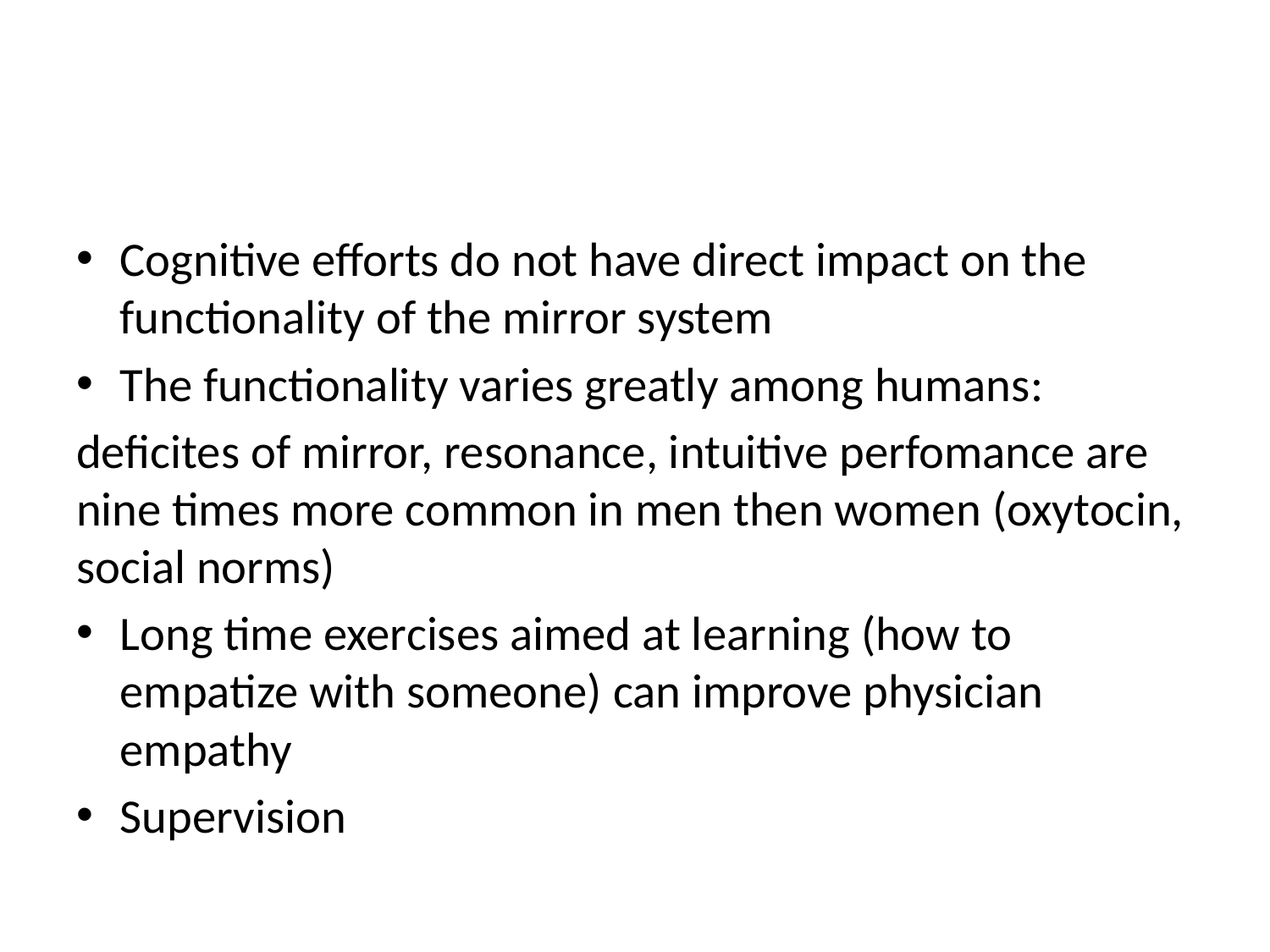

#
Cognitive efforts do not have direct impact on the functionality of the mirror system
The functionality varies greatly among humans:
deficites of mirror, resonance, intuitive perfomance are nine times more common in men then women (oxytocin, social norms)
Long time exercises aimed at learning (how to empatize with someone) can improve physician empathy
Supervision